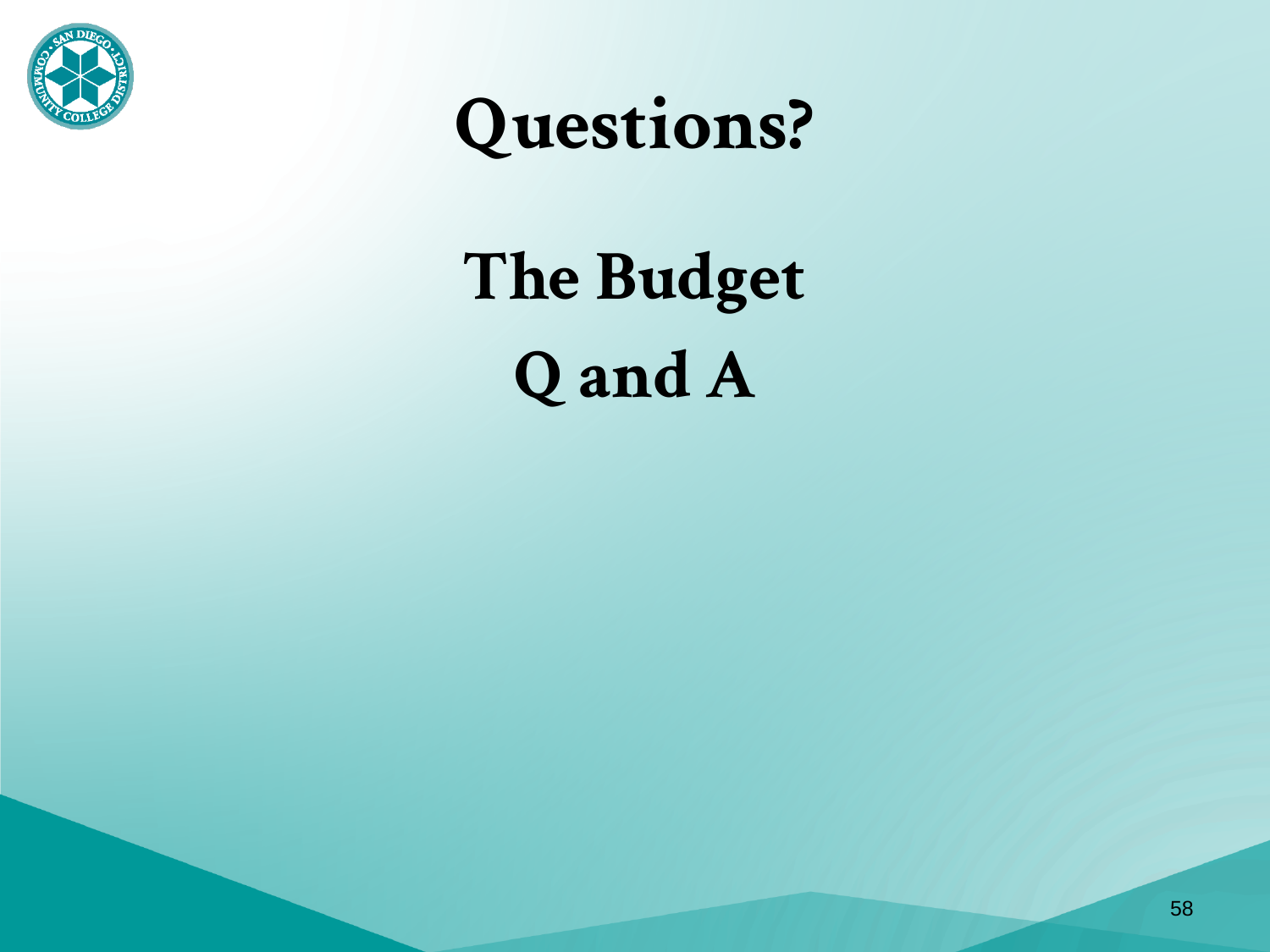

# Questions?
The Budget
Q and A
58